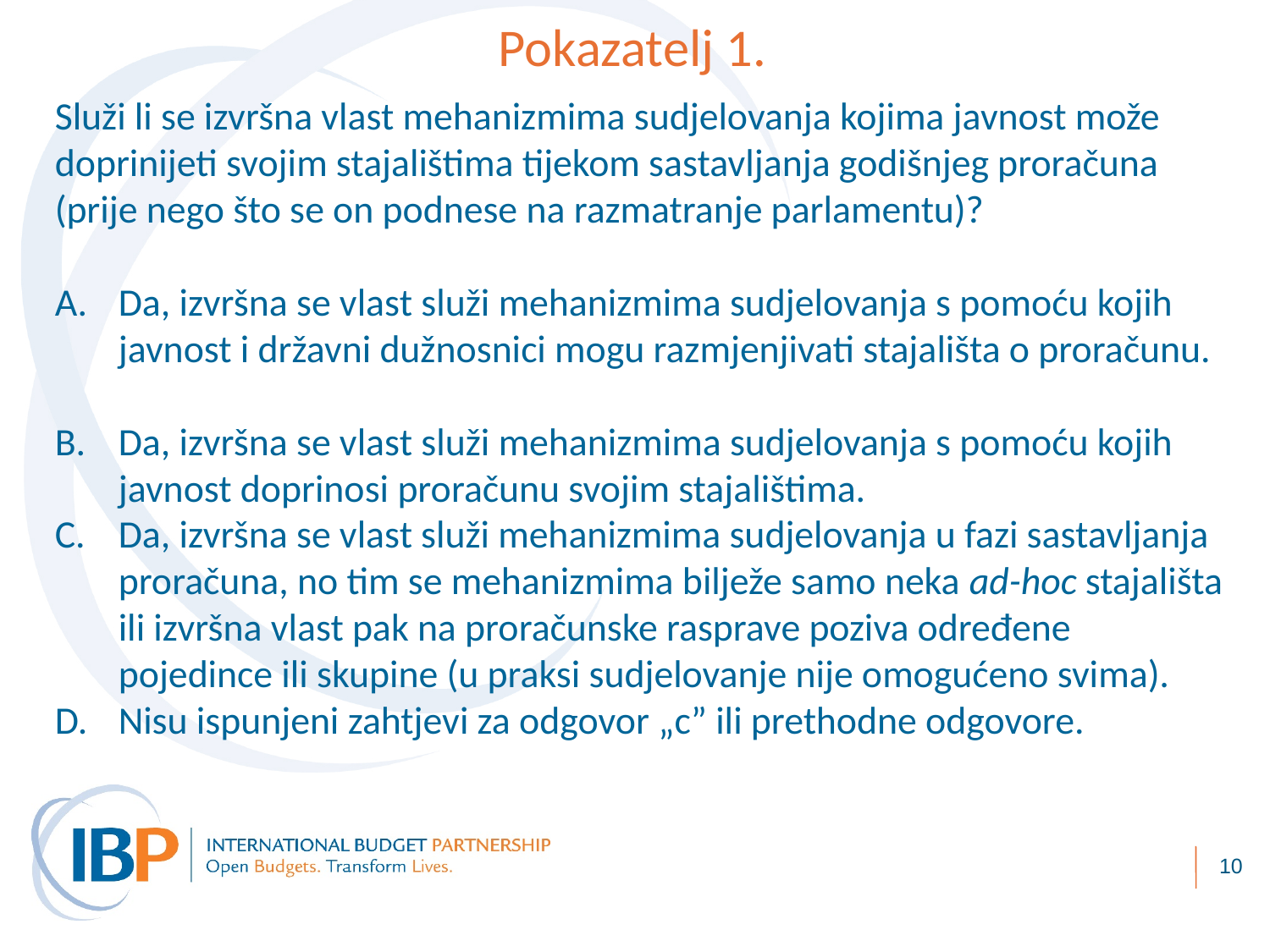

Pokazatelj 1.
Služi li se izvršna vlast mehanizmima sudjelovanja kojima javnost može doprinijeti svojim stajalištima tijekom sastavljanja godišnjeg proračuna (prije nego što se on podnese na razmatranje parlamentu)?

Da, izvršna se vlast služi mehanizmima sudjelovanja s pomoću kojih javnost i državni dužnosnici mogu razmjenjivati stajališta o proračunu.
Da, izvršna se vlast služi mehanizmima sudjelovanja s pomoću kojih javnost doprinosi proračunu svojim stajalištima.
Da, izvršna se vlast služi mehanizmima sudjelovanja u fazi sastavljanja proračuna, no tim se mehanizmima bilježe samo neka ad-hoc stajališta ili izvršna vlast pak na proračunske rasprave poziva određene pojedince ili skupine (u praksi sudjelovanje nije omogućeno svima).
Nisu ispunjeni zahtjevi za odgovor „c” ili prethodne odgovore.

10